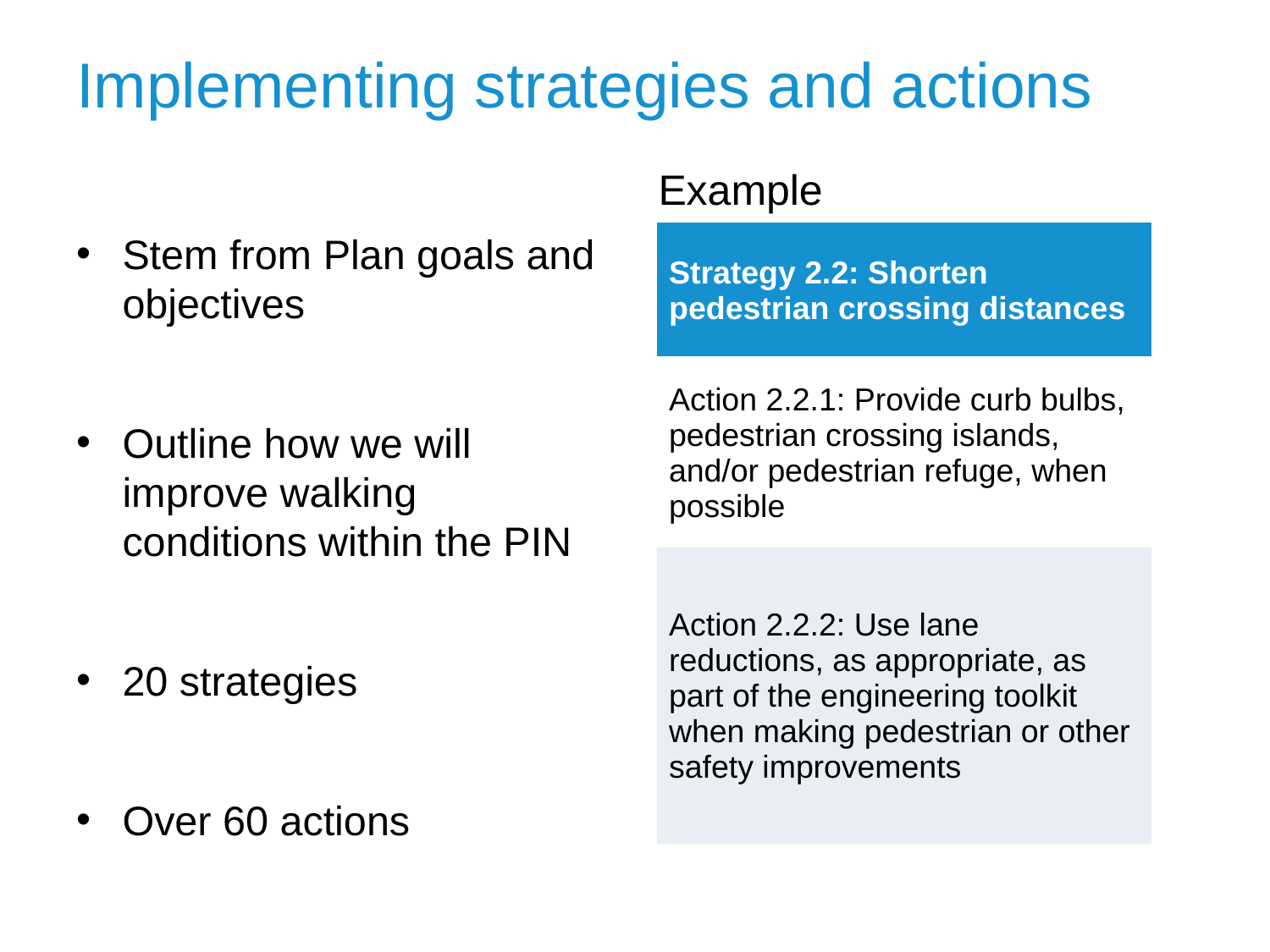

# Implementing strategies and actions
Example
Stem from Plan goals and objectives

Outline how we will improve walking conditions within the PIN

20 strategies

Over 60 actions

| Strategy 2.2: Shorten pedestrian crossing distances |
| --- |
| Action 2.2.1: Provide curb bulbs, pedestrian crossing islands, and/or pedestrian refuge, when possible |
| Action 2.2.2: Use lane reductions, as appropriate, as part of the engineering toolkit when making pedestrian or other safety improvements |